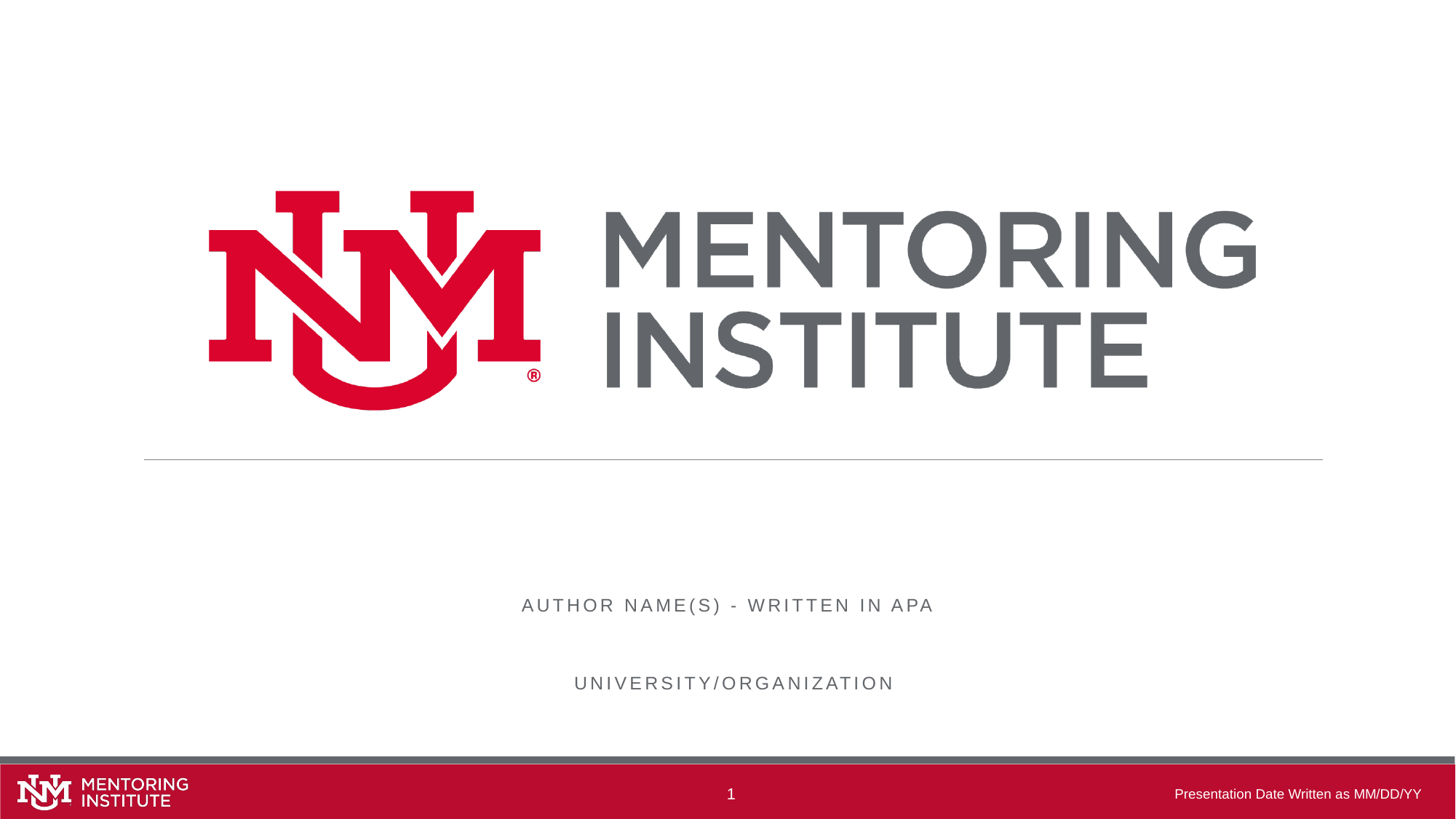

Author name(s) - written in Apa
University/organization
1
Presentation Date Written as MM/DD/YY